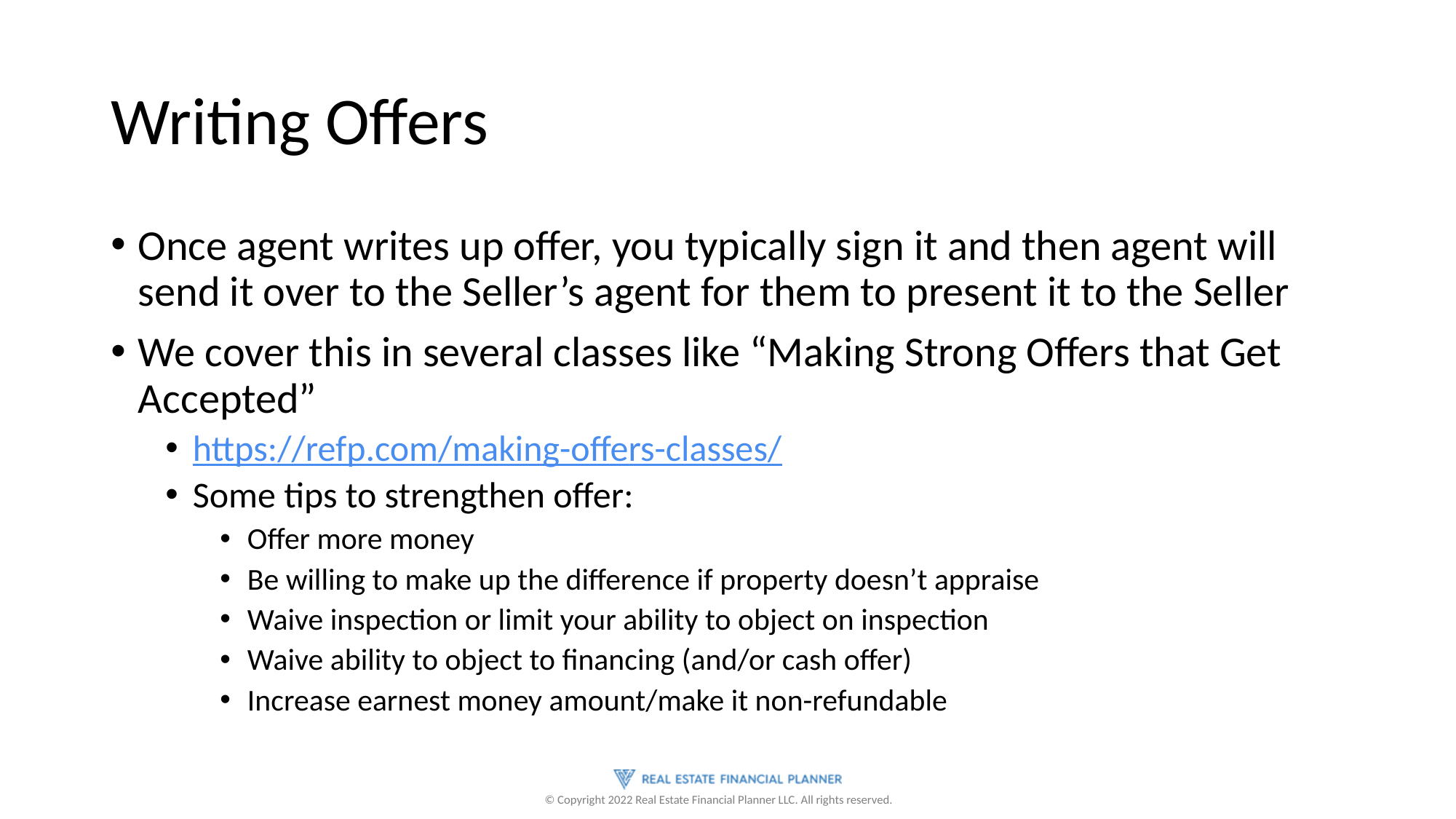

# Writing Offers
Once agent writes up offer, you typically sign it and then agent will send it over to the Seller’s agent for them to present it to the Seller
We cover this in several classes like “Making Strong Offers that Get Accepted”
https://refp.com/making-offers-classes/
Some tips to strengthen offer:
Offer more money
Be willing to make up the difference if property doesn’t appraise
Waive inspection or limit your ability to object on inspection
Waive ability to object to financing (and/or cash offer)
Increase earnest money amount/make it non-refundable